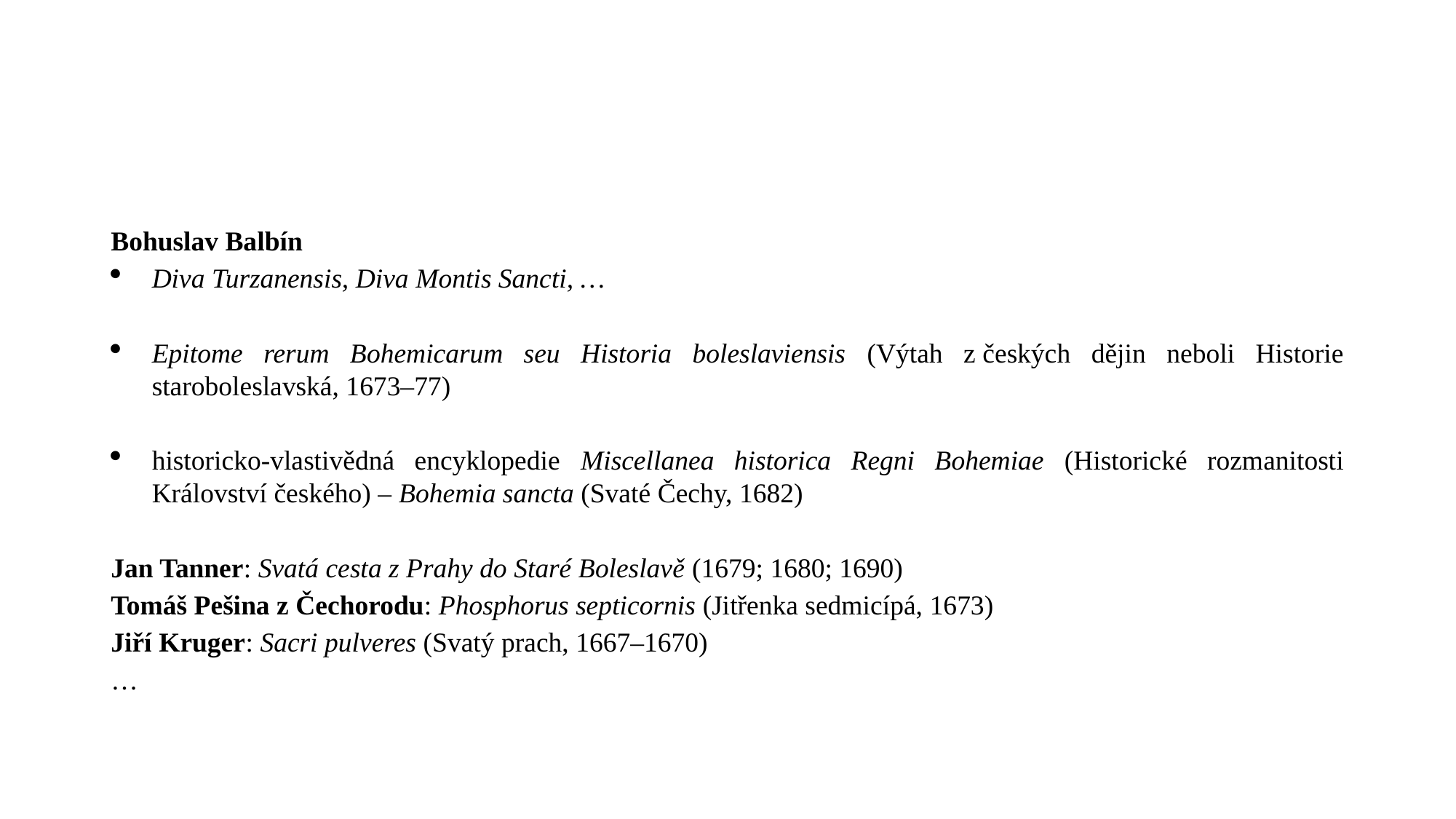

#
Bohuslav Balbín
Diva Turzanensis, Diva Montis Sancti, …

Epitome rerum Bohemicarum seu Historia boleslaviensis (Výtah z českých dějin neboli Historie staroboleslavská, 1673–77)

historicko-vlastivědná encyklopedie Miscellanea historica Regni Bohemiae (Historické rozmanitosti Království českého) – Bohemia sancta (Svaté Čechy, 1682)

Jan Tanner: Svatá cesta z Prahy do Staré Boleslavě (1679; 1680; 1690)
Tomáš Pešina z Čechorodu: Phosphorus septicornis (Jitřenka sedmicípá, 1673)
Jiří Kruger: Sacri pulveres (Svatý prach, 1667–1670)
…